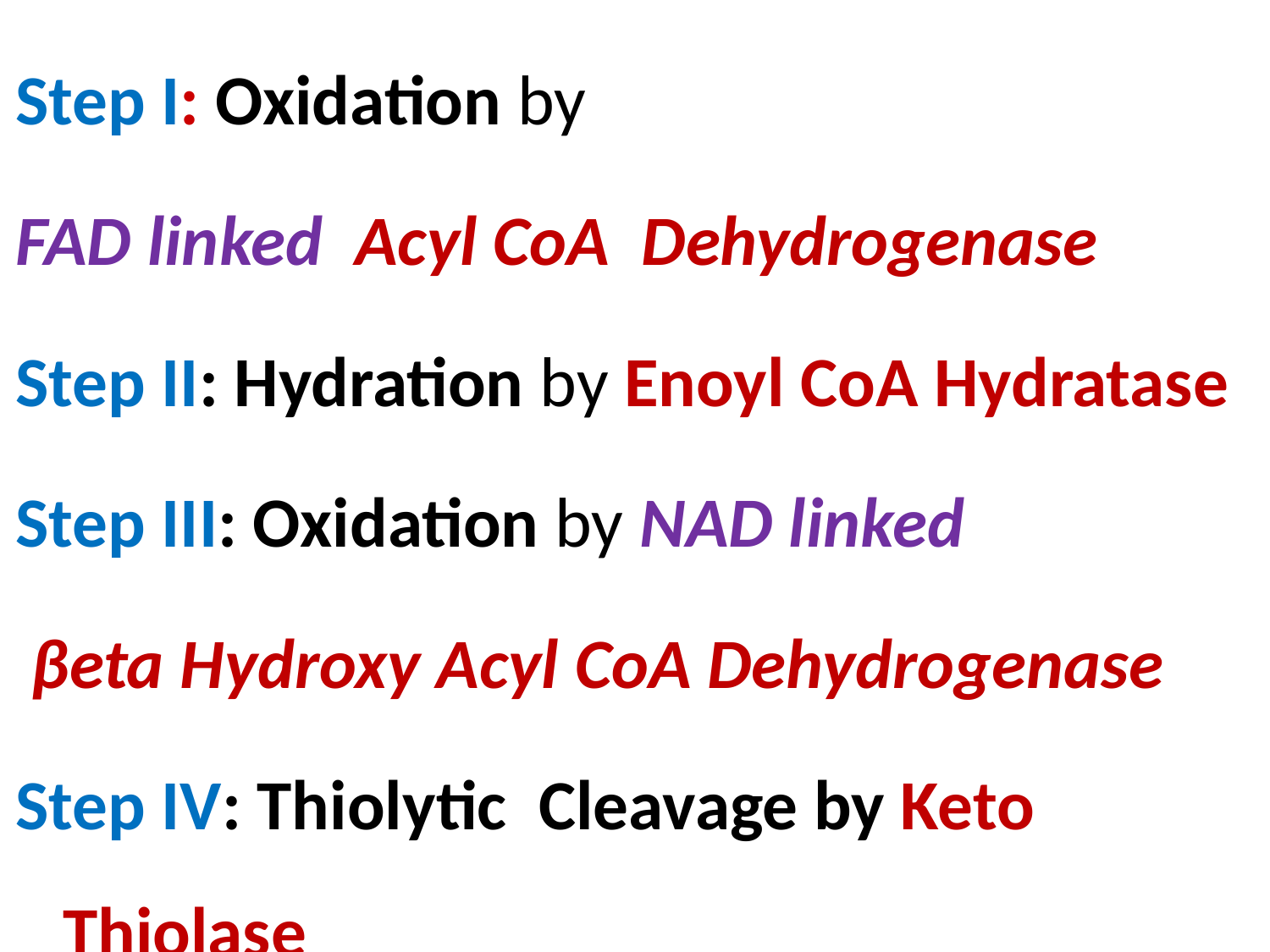

Step I: Oxidation by
FAD linked  Acyl CoA  Dehydrogenase
Step II: Hydration by Enoyl CoA Hydratase
Step III: Oxidation by NAD linked
 βeta Hydroxy Acyl CoA Dehydrogenase
Step IV: Thiolytic  Cleavage by Keto Thiolase